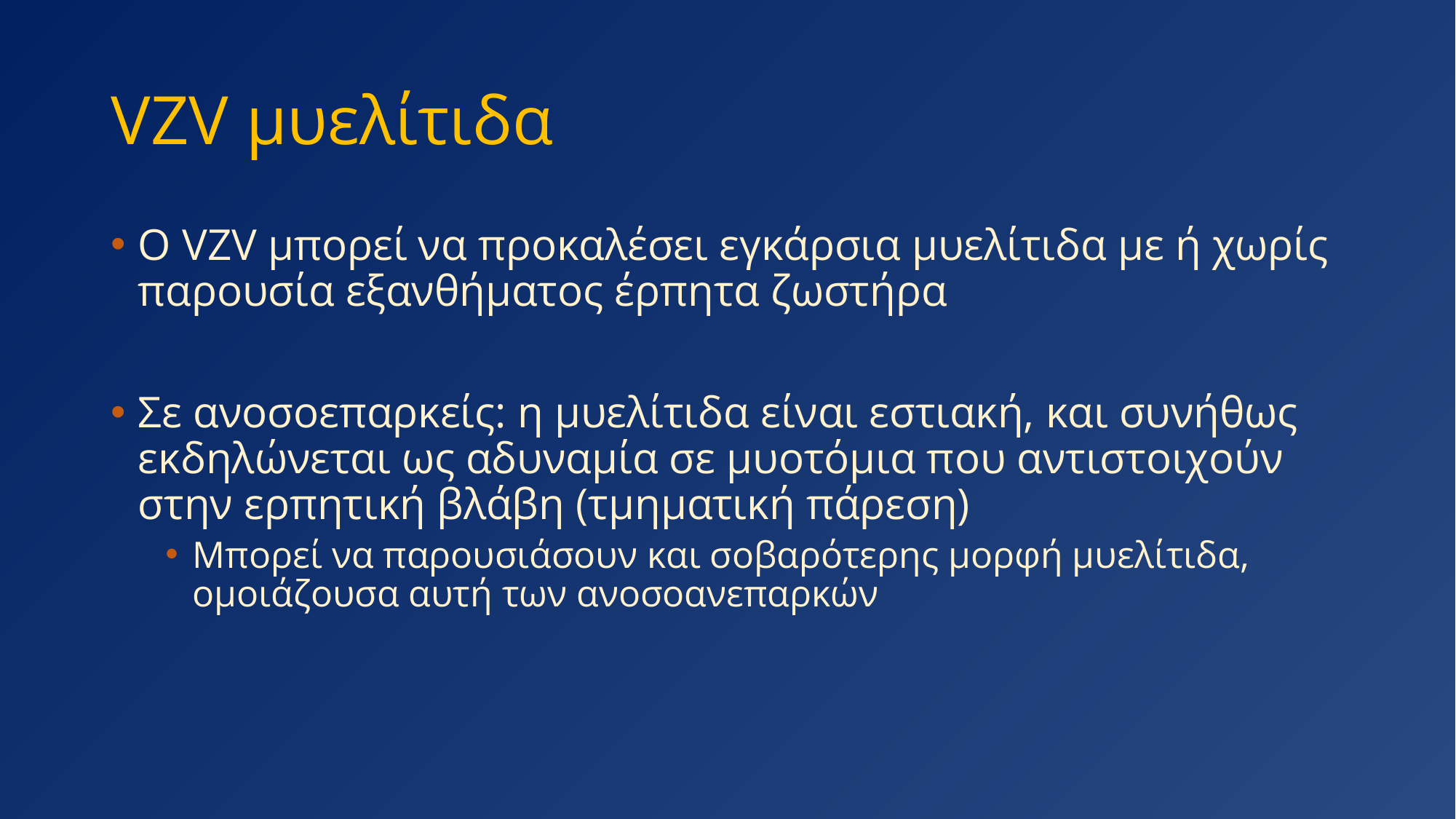

# VZV μυελίτιδα
Ο VZV μπορεί να προκαλέσει εγκάρσια μυελίτιδα με ή χωρίς παρουσία εξανθήματος έρπητα ζωστήρα

Σε ανοσοεπαρκείς: η μυελίτιδα είναι εστιακή, και συνήθως εκδηλώνεται ως αδυναμία σε μυοτόμια που αντιστοιχούν στην ερπητική βλάβη (τμηματική πάρεση)
Μπορεί να παρουσιάσουν και σοβαρότερης μορφή μυελίτιδα, ομοιάζουσα αυτή των ανοσοανεπαρκών